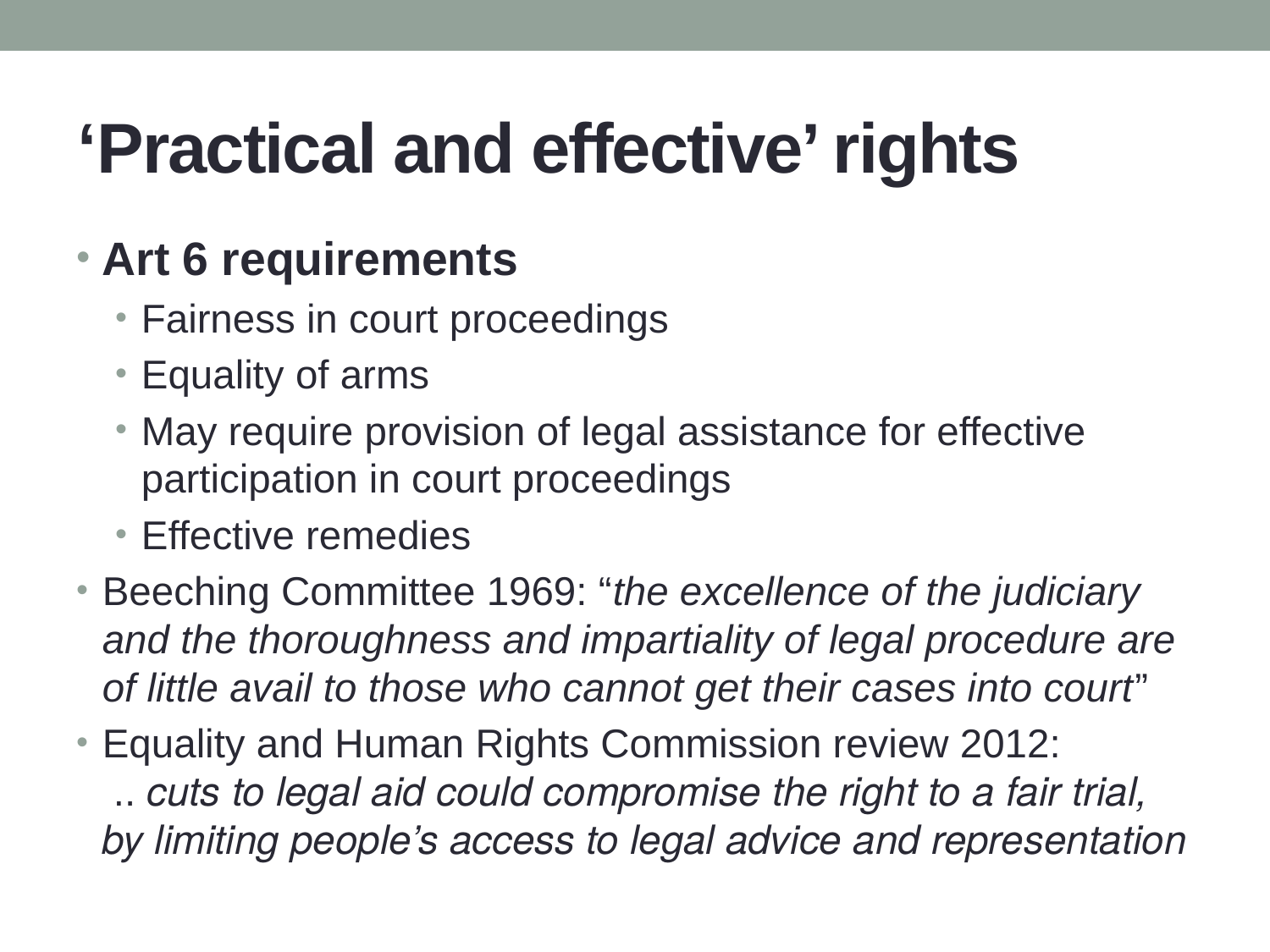

# ‘Practical and effective’ rights
Art 6 requirements
Fairness in court proceedings
Equality of arms
May require provision of legal assistance for effective participation in court proceedings
Effective remedies
Beeching Committee 1969: “the excellence of the judiciary and the thoroughness and impartiality of legal procedure are of little avail to those who cannot get their cases into court”
Equality and Human Rights Commission review 2012:
 .. cuts to legal aid could compromise the right to a fair trial, by limiting people’s access to legal advice and representation